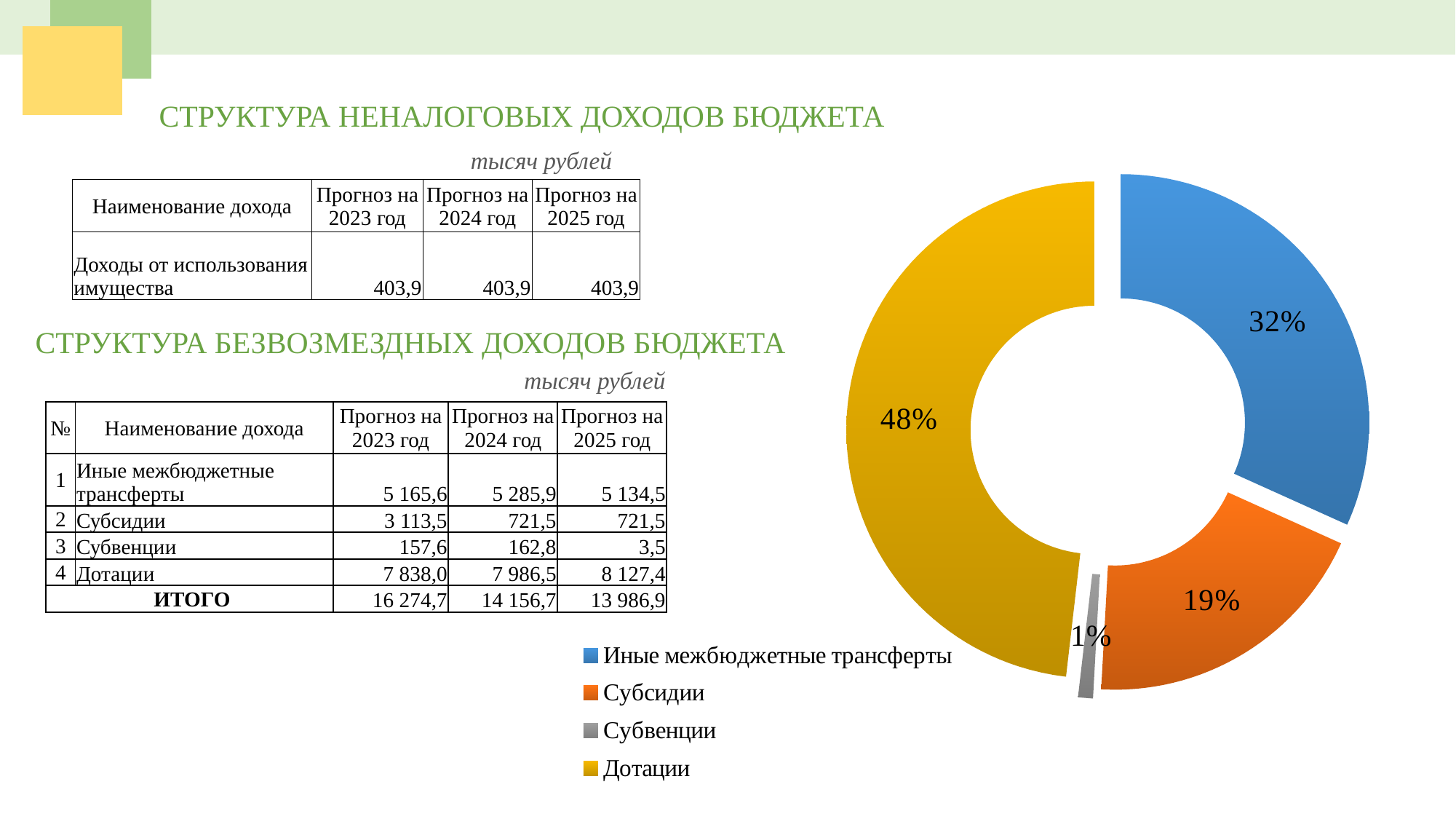

СТРУКТУРА НЕНАЛОГОВЫХ ДОХОДОВ БЮДЖЕТА
тысяч рублей

### Chart

| Category |  |
|---|---|
| Иные межбюджетные трансферты | 5165.6 |
| Субсидии  | 3113.5 |
| Субвенции  | 157.6 |
| Дотации  | 7838.0 |
| Наименование дохода | Прогноз на 2023 год | Прогноз на 2024 год | Прогноз на 2025 год |
| --- | --- | --- | --- |
| Доходы от использования имущества | 403,9 | 403,9 | 403,9 |
СТРУКТУРА БЕЗВОЗМЕЗДНЫХ ДОХОДОВ БЮДЖЕТА
тысяч рублей
| № | Наименование дохода | Прогноз на 2023 год | Прогноз на 2024 год | Прогноз на 2025 год |
| --- | --- | --- | --- | --- |
| 1 | Иные межбюджетные трансферты | 5 165,6 | 5 285,9 | 5 134,5 |
| 2 | Субсидии | 3 113,5 | 721,5 | 721,5 |
| 3 | Субвенции | 157,6 | 162,8 | 3,5 |
| 4 | Дотации | 7 838,0 | 7 986,5 | 8 127,4 |
| ИТОГО |  | 16 274,7 | 14 156,7 | 13 986,9 |